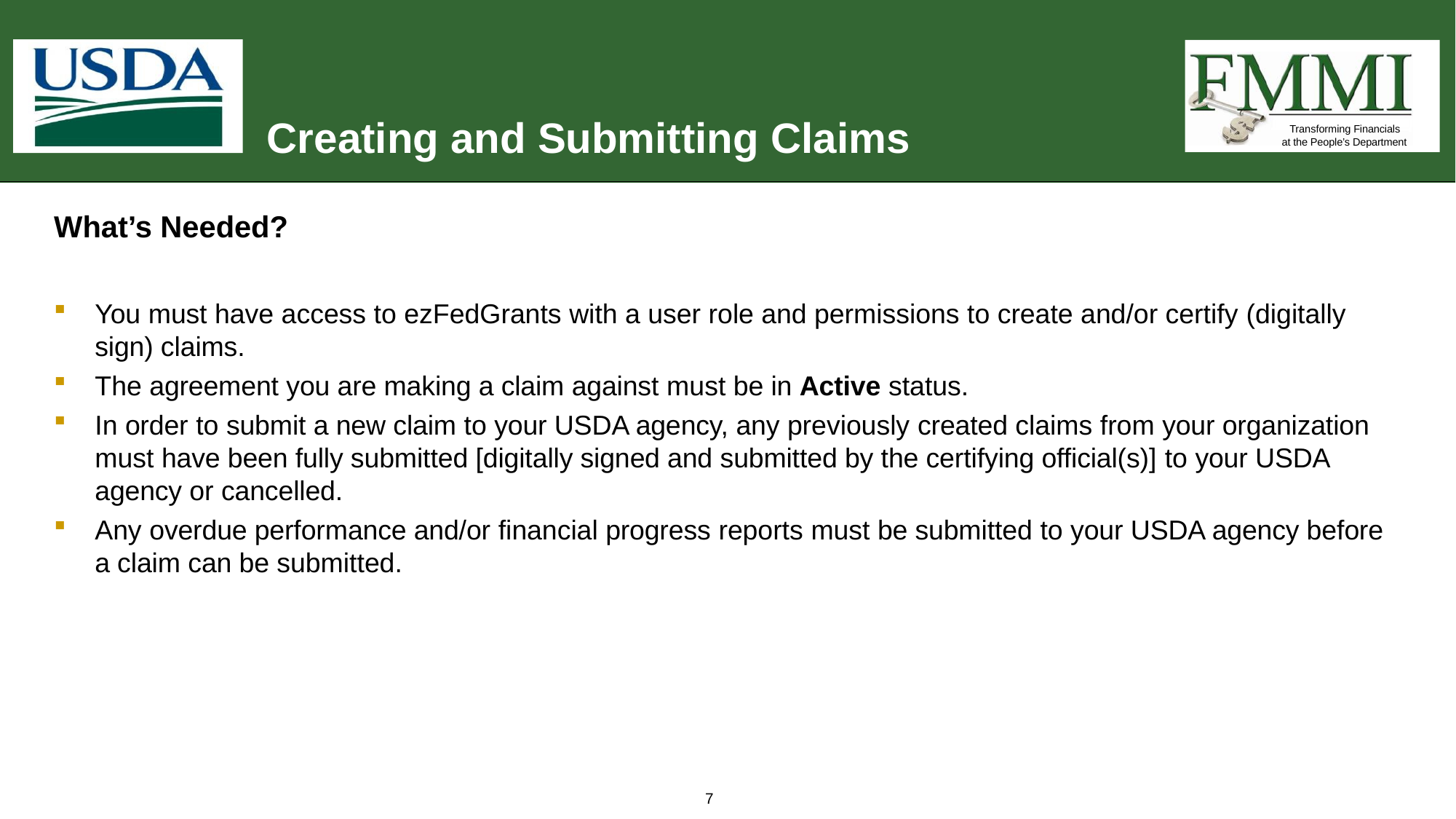

# Creating and Submitting Claims
Transforming Financials  at the People’s Department
What’s Needed?

You must have access to ezFedGrants with a user role and permissions to create and/or certify (digitally
sign) claims.
The agreement you are making a claim against must be in Active status.
In order to submit a new claim to your USDA agency, any previously created claims from your organization  must have been fully submitted [digitally signed and submitted by the certifying official(s)] to your USDA  agency or cancelled.
Any overdue performance and/or financial progress reports must be submitted to your USDA agency before  a claim can be submitted.
7